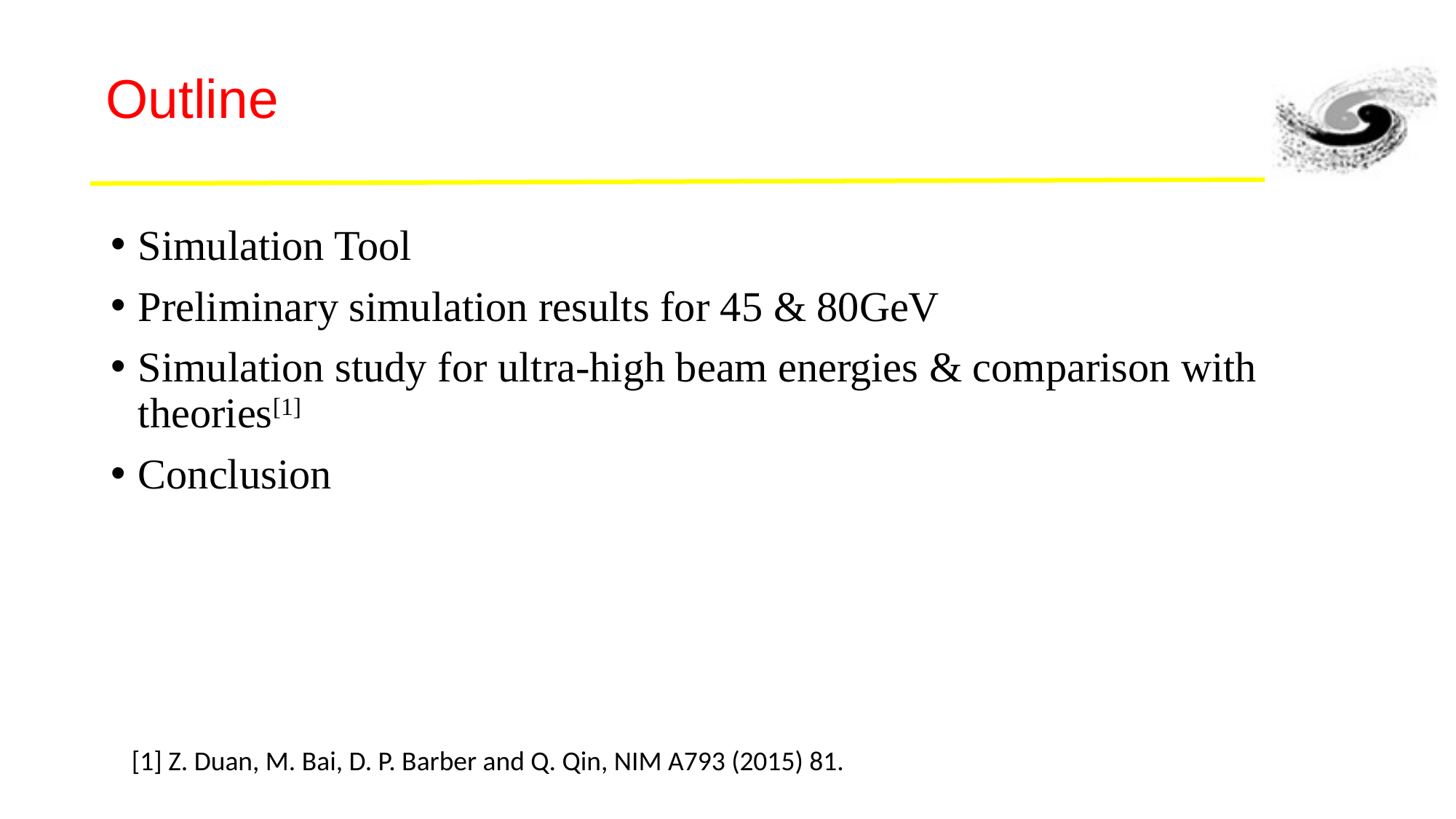

# Outline
Simulation Tool
Preliminary simulation results for 45 & 80GeV
Simulation study for ultra-high beam energies & comparison with theories[1]
Conclusion

[1] Z. Duan, M. Bai, D. P. Barber and Q. Qin, NIM A793 (2015) 81.